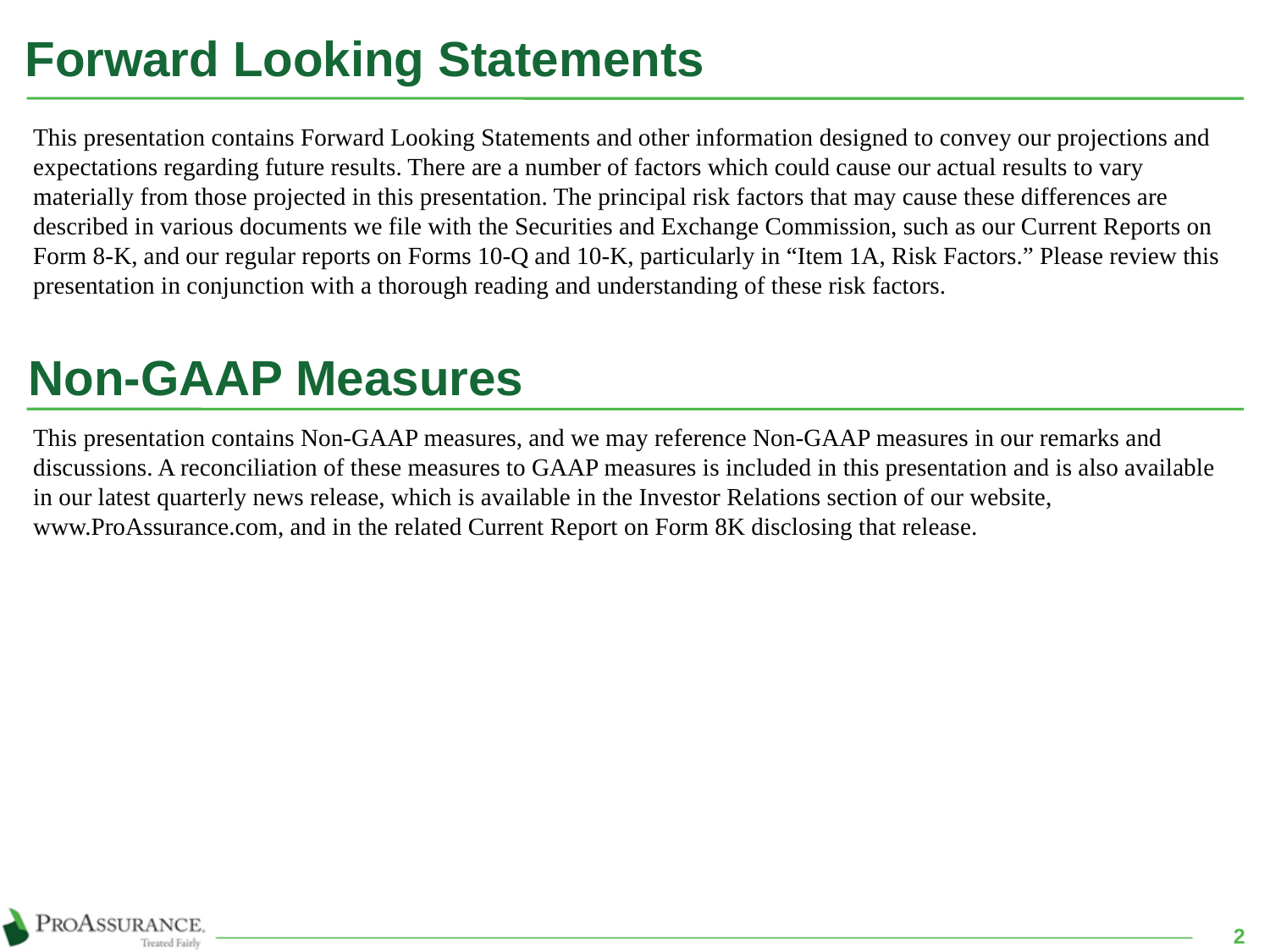

# Forward Looking Statements
This presentation contains Forward Looking Statements and other information designed to convey our projections and expectations regarding future results. There are a number of factors which could cause our actual results to vary materially from those projected in this presentation. The principal risk factors that may cause these differences are described in various documents we file with the Securities and Exchange Commission, such as our Current Reports on Form 8-K, and our regular reports on Forms 10-Q and 10-K, particularly in “Item 1A, Risk Factors.” Please review this presentation in conjunction with a thorough reading and understanding of these risk factors.

This presentation contains Non-GAAP measures, and we may reference Non-GAAP measures in our remarks and discussions. A reconciliation of these measures to GAAP measures is included in this presentation and is also available in our latest quarterly news release, which is available in the Investor Relations section of our website, www.ProAssurance.com, and in the related Current Report on Form 8K disclosing that release.
Non-GAAP Measures

2